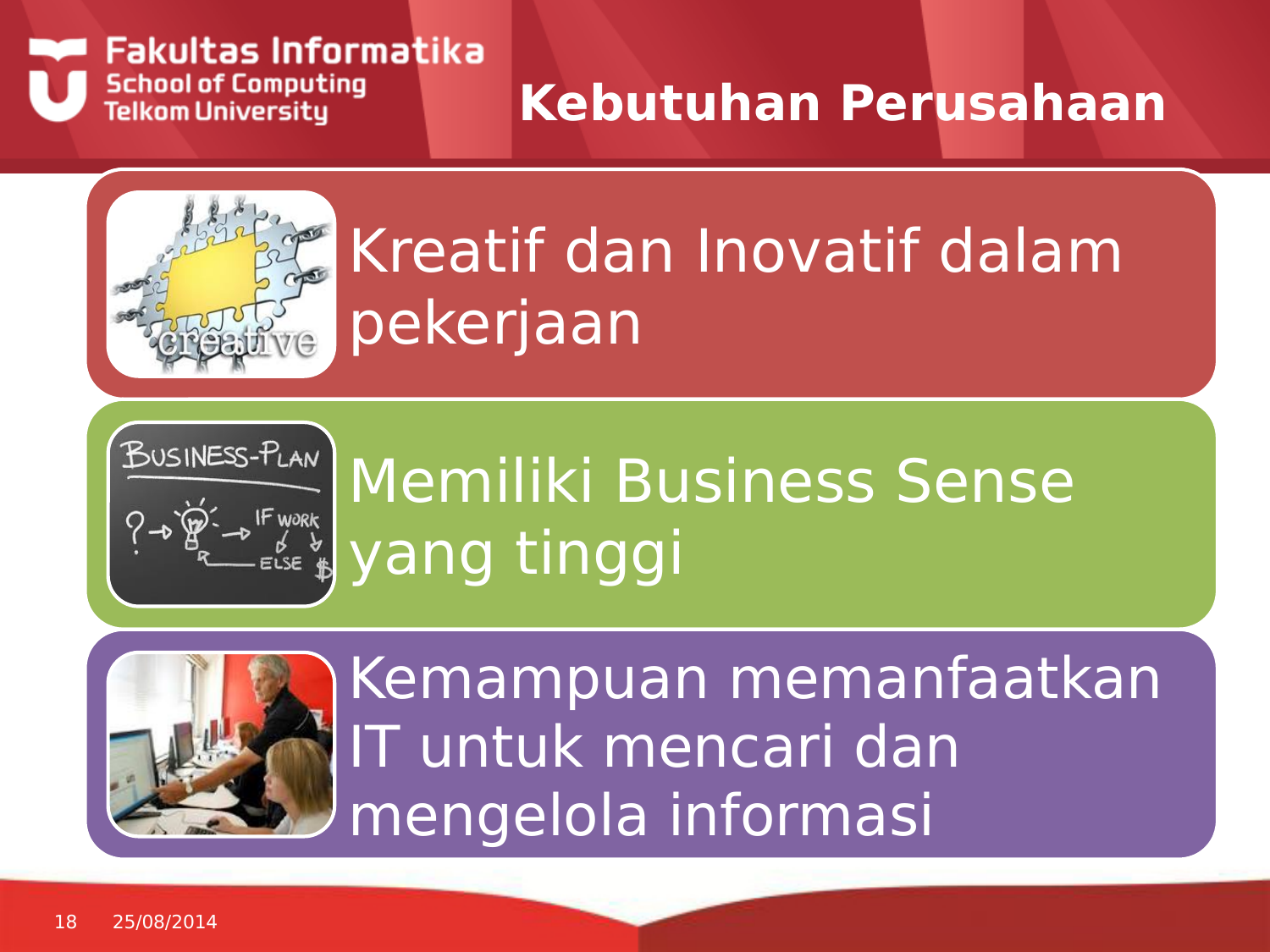

# Kebutuhan Perusahaan
Kreatif dan Inovatif dalam pekerjaan
Memiliki Business Sense yang tinggi
Kemampuan memanfaatkan IT untuk mencari dan mengelola informasi
18
25/08/2014